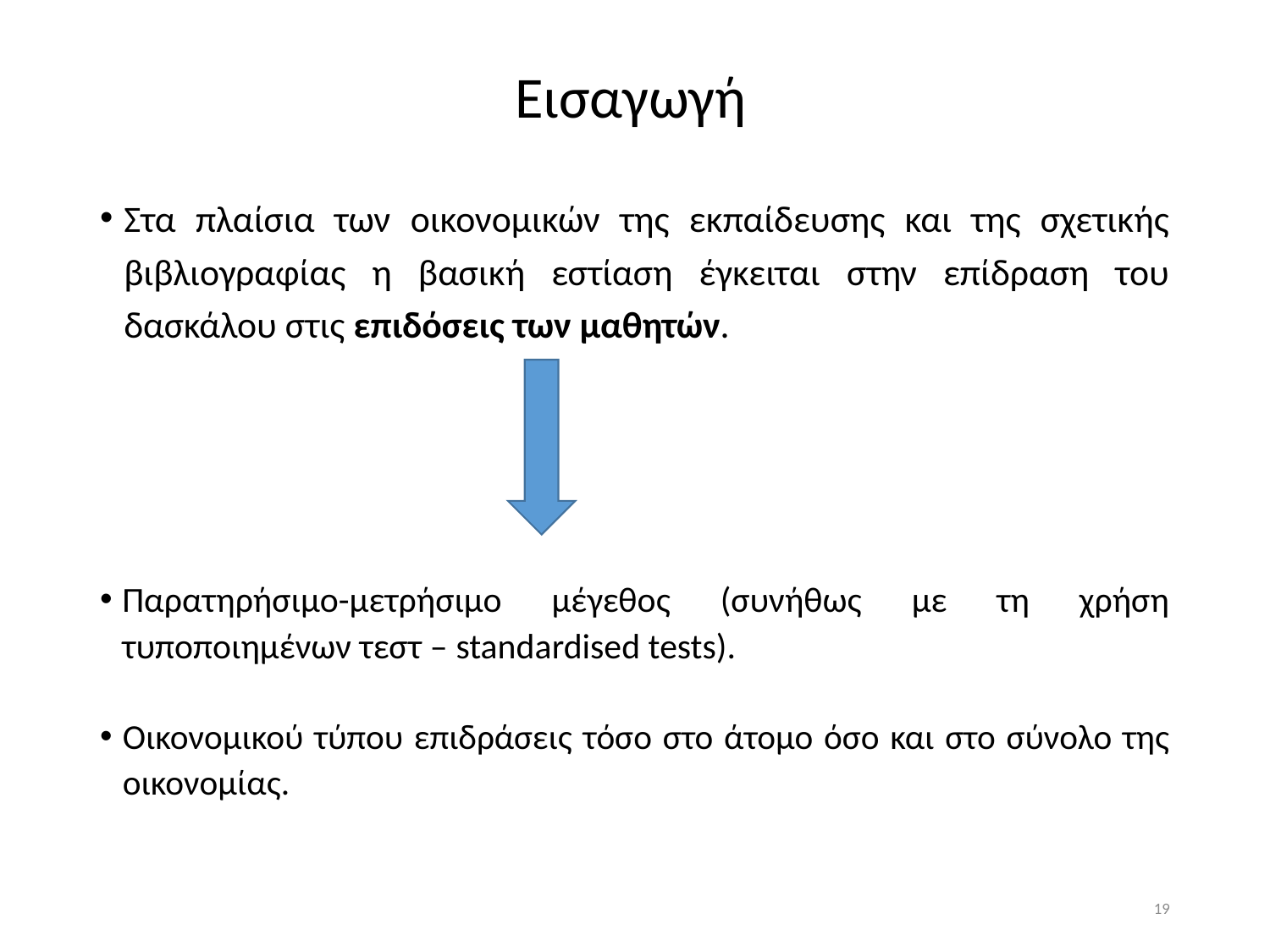

# Εισαγωγή
Στα πλαίσια των οικονομικών της εκπαίδευσης και της σχετικής βιβλιογραφίας η βασική εστίαση έγκειται στην επίδραση του δασκάλου στις επιδόσεις των μαθητών.

Παρατηρήσιμο-μετρήσιμο μέγεθος (συνήθως με τη χρήση τυποποιημένων τεστ – standardised tests).

Οικονομικού τύπου επιδράσεις τόσο στο άτομο όσο και στο σύνολο της οικονομίας.

19